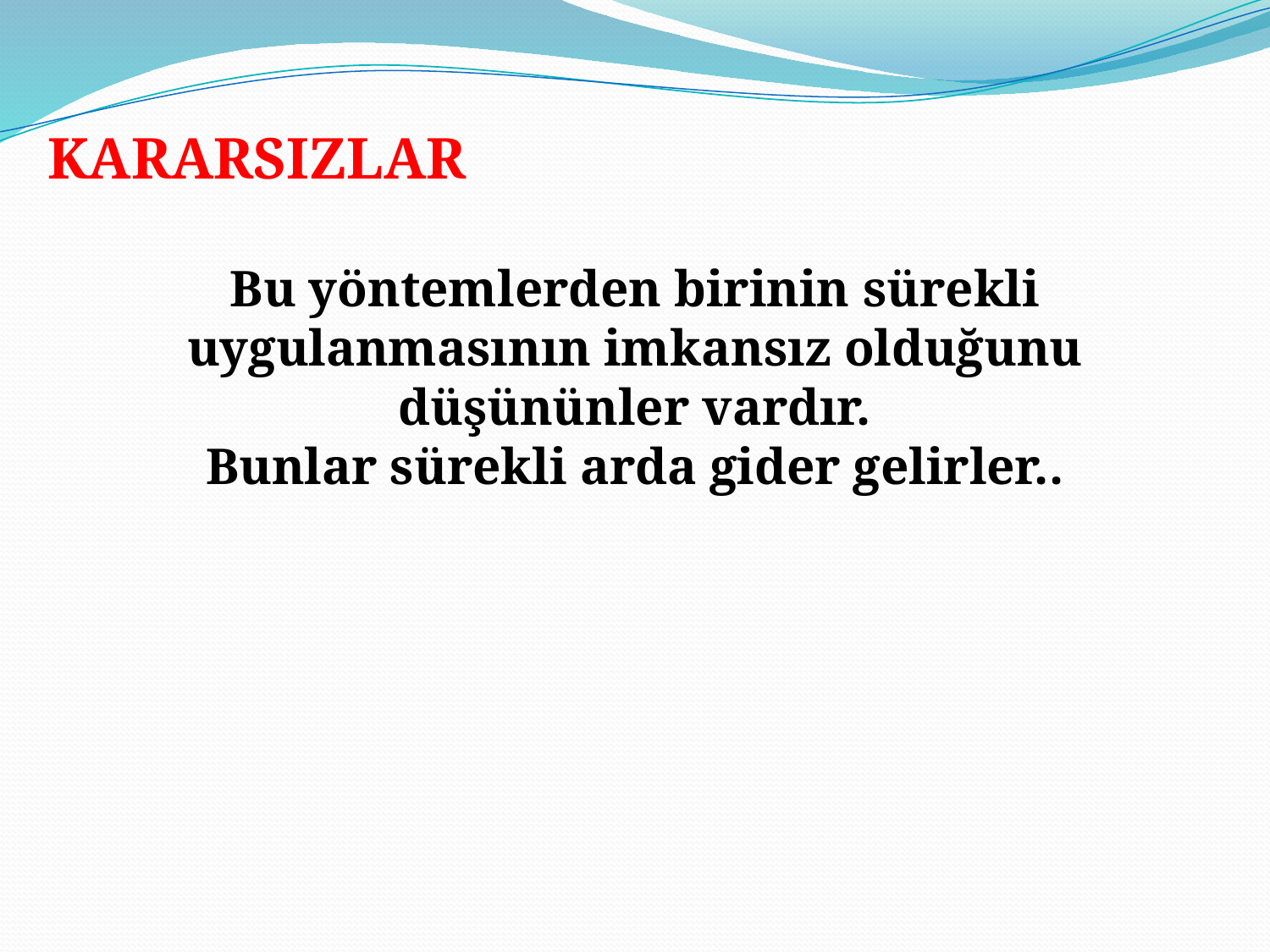

KARARSIZLAR

Bu yöntemlerden birinin sürekli uygulanmasının imkansız olduğunu düşününler vardır.
Bunlar sürekli arda gider gelirler..